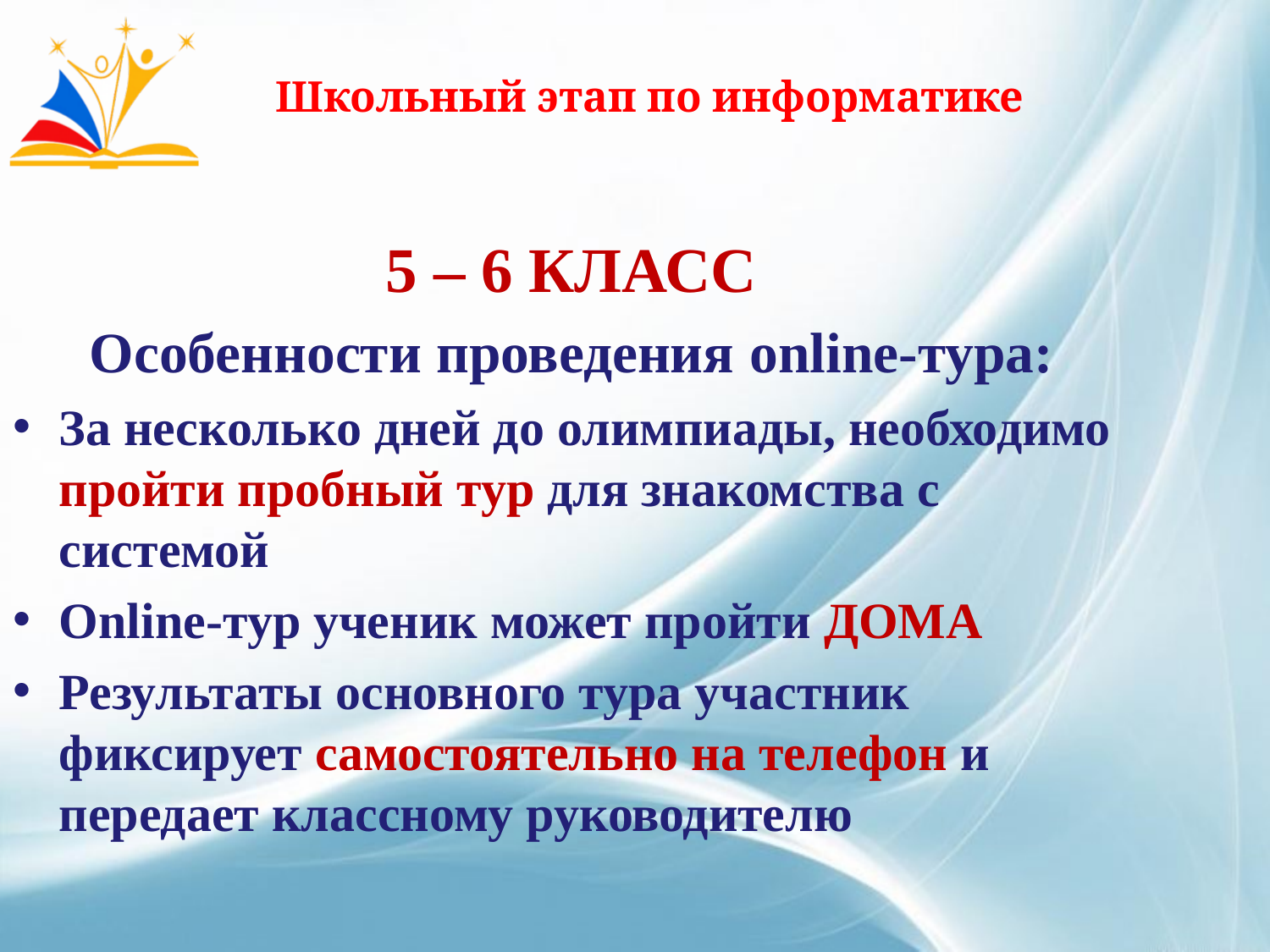

# Школьный этап по информатике
5 – 6 КЛАСС
Особенности проведения online-тура:
За несколько дней до олимпиады, необходимо пройти пробный тур для знакомства с системой
Online-тур ученик может пройти ДОМА
Результаты основного тура участник фиксирует самостоятельно на телефон и передает классному руководителю